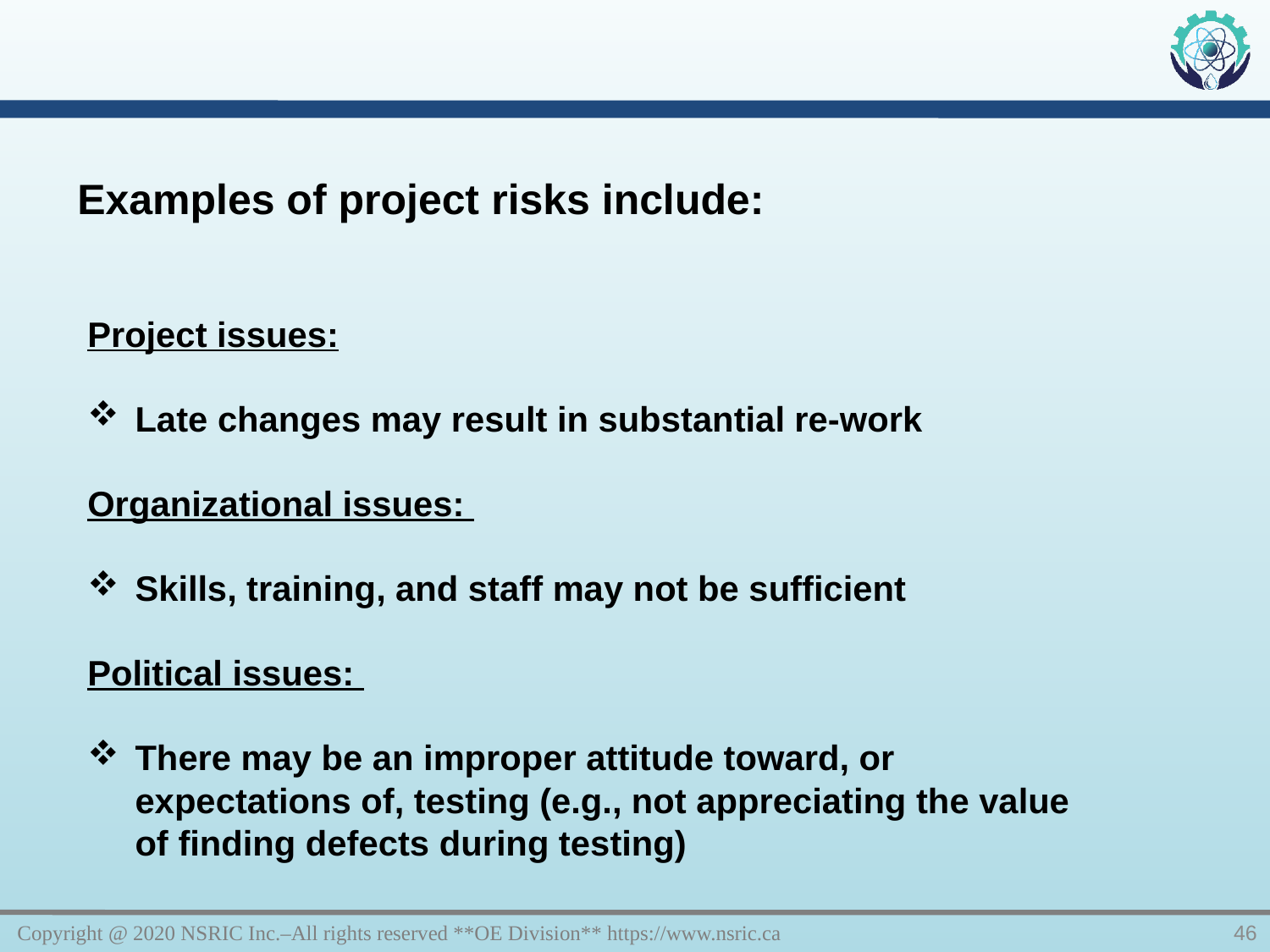

Examples of project risks include:
Project issues:

Late changes may result in substantial re-work

Organizational issues:

Skills, training, and staff may not be sufficient

Political issues:

There may be an improper attitude toward, or expectations of, testing (e.g., not appreciating the value of finding defects during testing)

Copyright @ 2020 NSRIC Inc.–All rights reserved **OE Division** https://www.nsric.ca
46